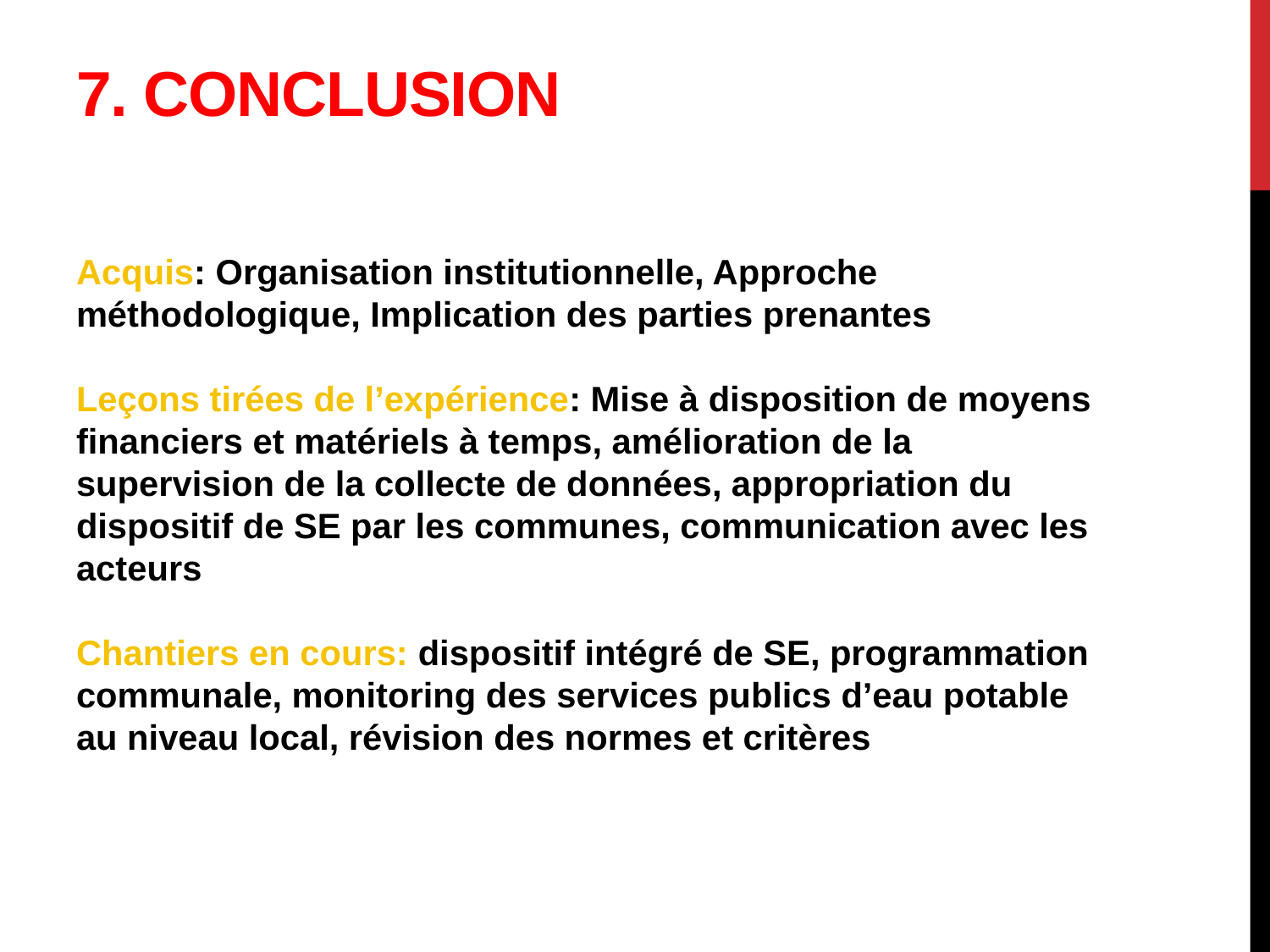

# 7. CONCLUSION
Acquis: Organisation institutionnelle, Approche méthodologique, Implication des parties prenantes
Leçons tirées de l’expérience: Mise à disposition de moyens financiers et matériels à temps, amélioration de la supervision de la collecte de données, appropriation du dispositif de SE par les communes, communication avec les acteurs
Chantiers en cours: dispositif intégré de SE, programmation communale, monitoring des services publics d’eau potable au niveau local, révision des normes et critères